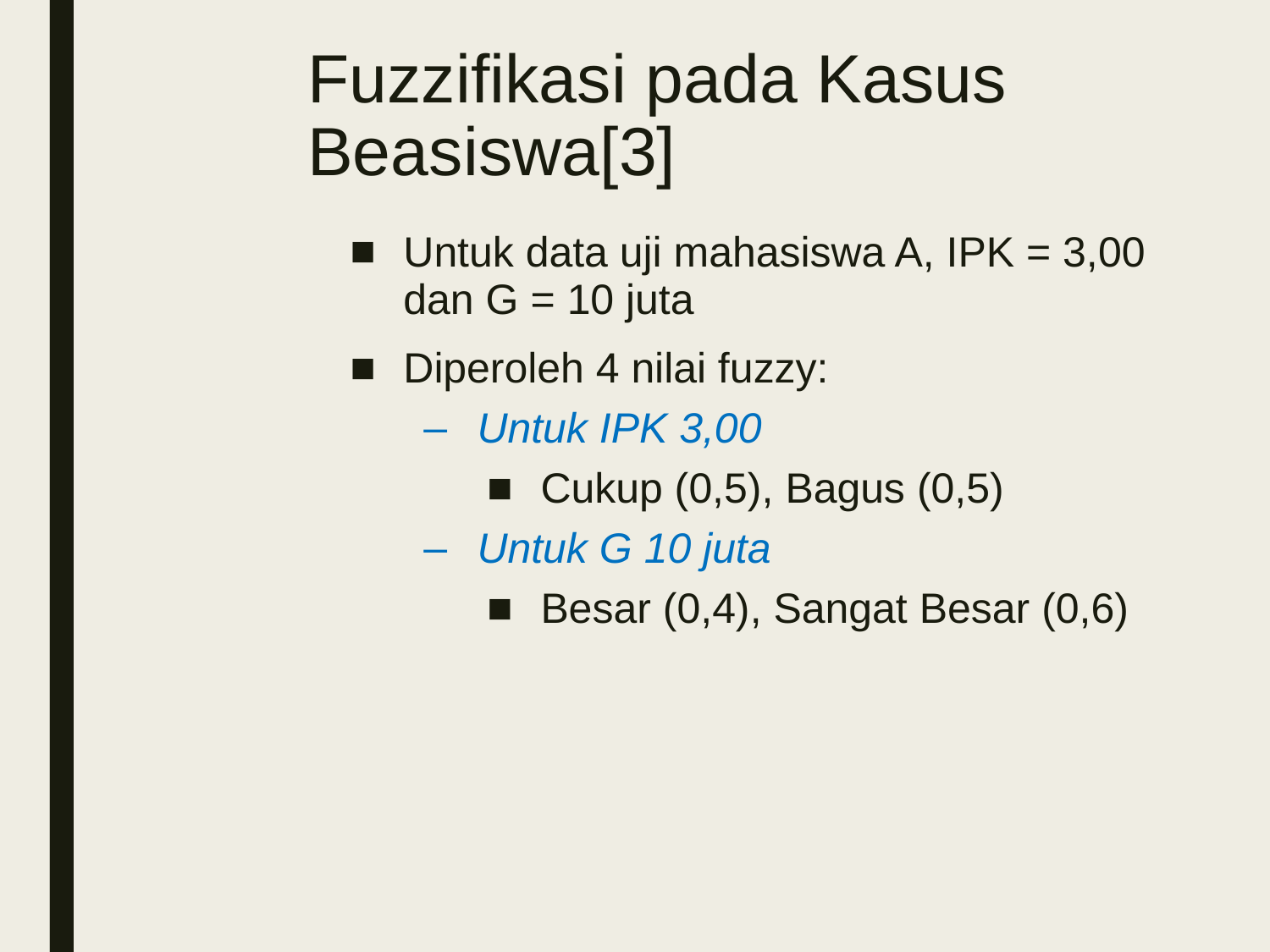

# Fuzzifikasi pada Kasus Beasiswa[3]
Untuk data uji mahasiswa A, IPK = 3,00 dan G = 10 juta
Diperoleh 4 nilai fuzzy:
Untuk IPK 3,00
Cukup (0,5), Bagus (0,5)
Untuk G 10 juta
Besar (0,4), Sangat Besar (0,6)